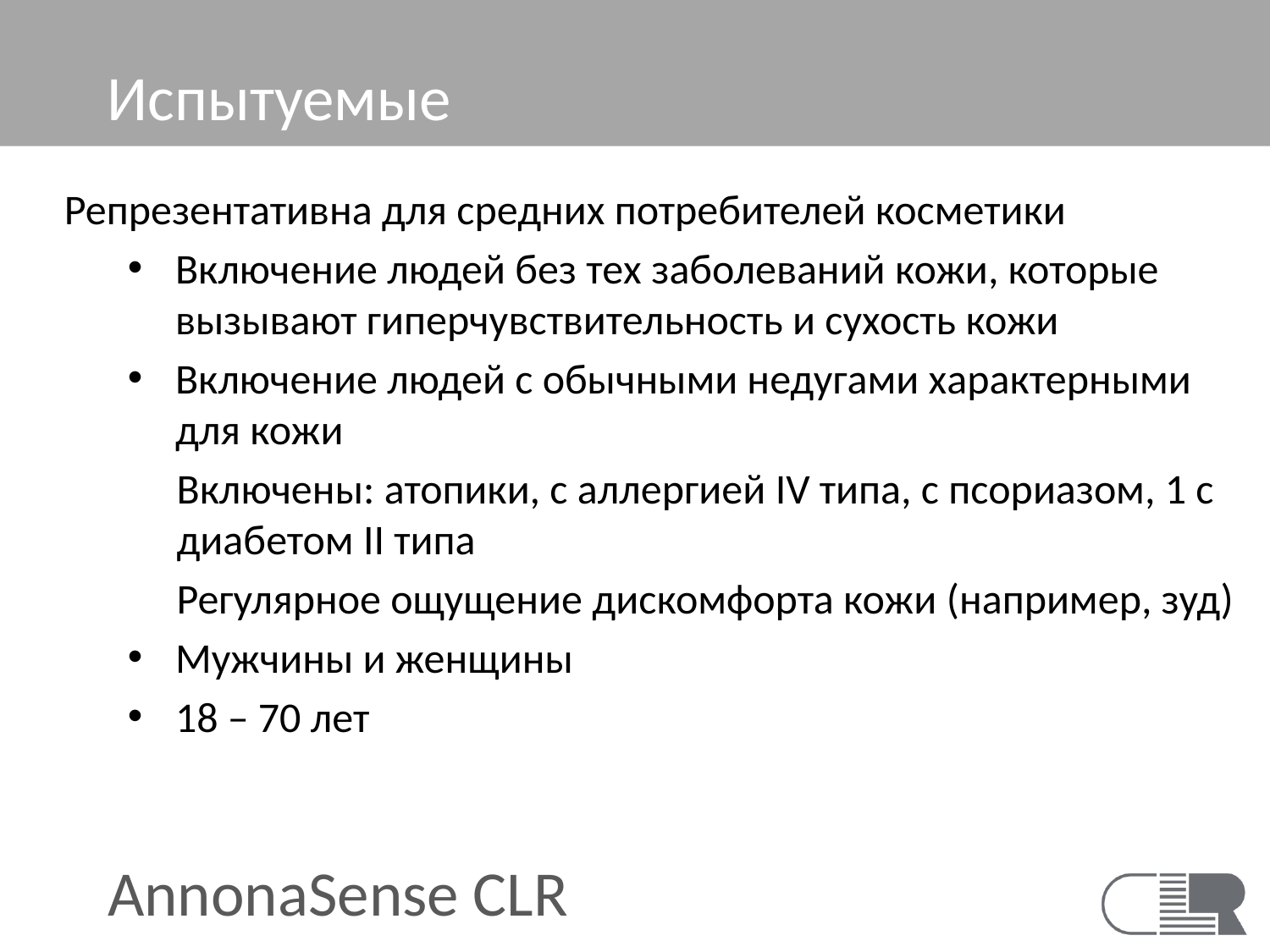

# Испытуемые
Репрезентативна для средних потребителей косметики
Включение людей без тех заболеваний кожи, которые вызывают гиперчувствительность и сухость кожи
Включение людей с обычными недугами характерными для кожи
Включены: атопики, с аллергией IV типа, с псориазом, 1 с диабетом II типа
Регулярное ощущение дискомфорта кожи (например, зуд)
Мужчины и женщины
18 – 70 лет
AnnonaSense CLR